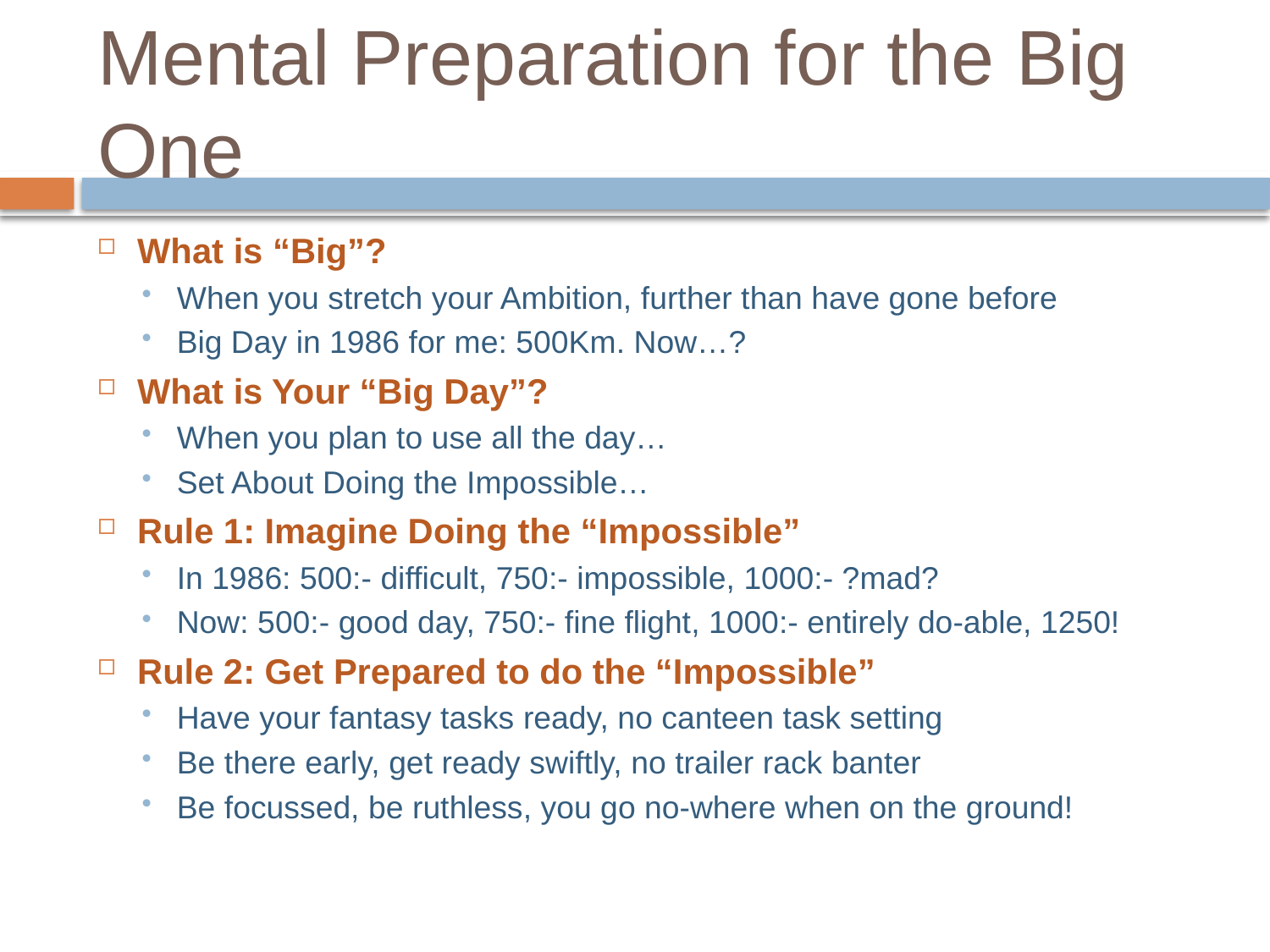

# Mental Preparation for the Big One
What is “Big”?
When you stretch your Ambition, further than have gone before
Big Day in 1986 for me: 500Km. Now…?
What is Your “Big Day”?
When you plan to use all the day…
Set About Doing the Impossible…
Rule 1: Imagine Doing the “Impossible”
In 1986: 500:- difficult, 750:- impossible, 1000:- ?mad?
Now: 500:- good day, 750:- fine flight, 1000:- entirely do-able, 1250!
Rule 2: Get Prepared to do the “Impossible”
Have your fantasy tasks ready, no canteen task setting
Be there early, get ready swiftly, no trailer rack banter
Be focussed, be ruthless, you go no-where when on the ground!